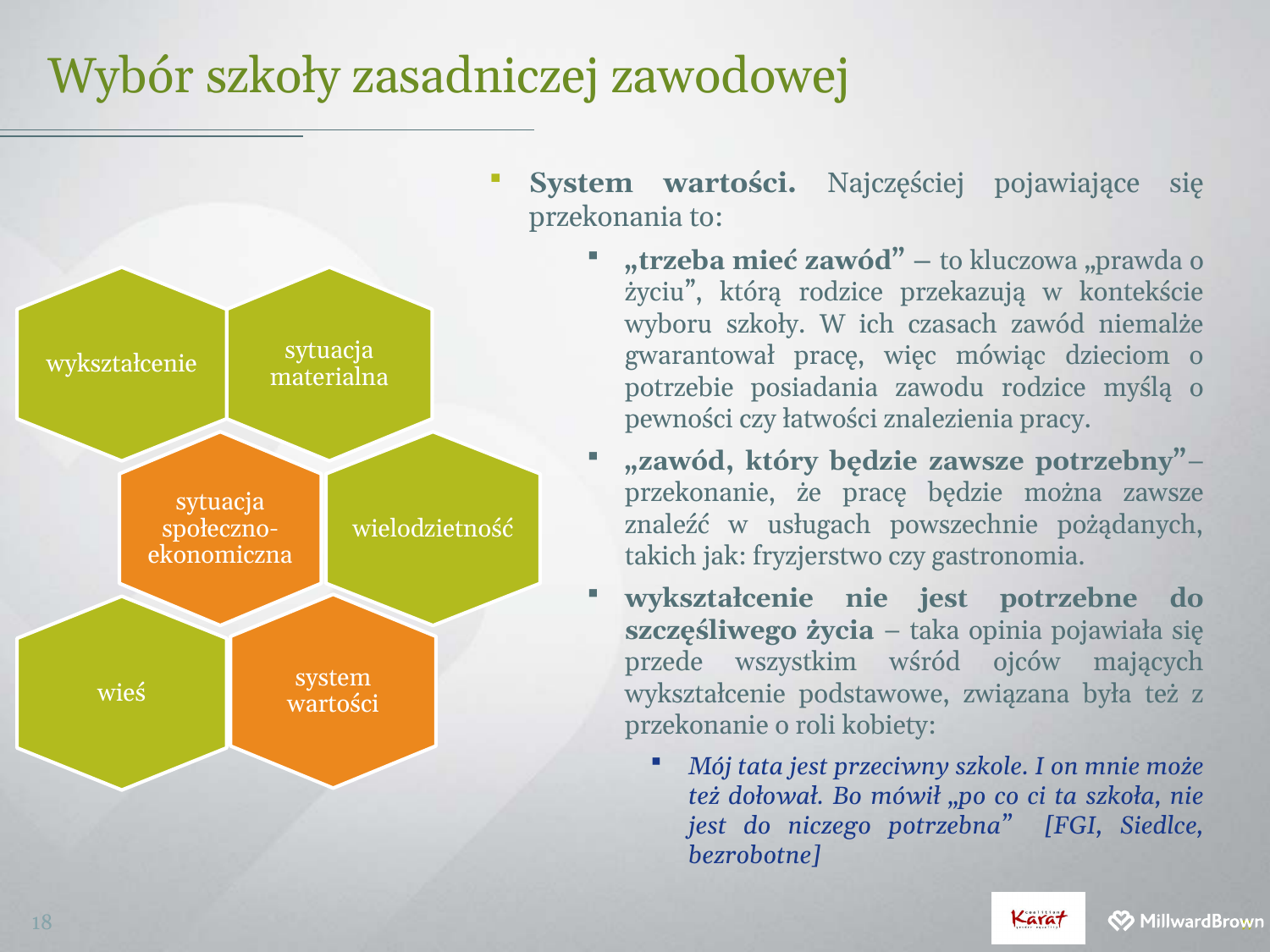

# Wybór szkoły zasadniczej zawodowej
System wartości. Najczęściej pojawiające się przekonania to:
„trzeba mieć zawód” – to kluczowa „prawda o życiu”, którą rodzice przekazują w kontekście wyboru szkoły. W ich czasach zawód niemalże gwarantował pracę, więc mówiąc dzieciom o potrzebie posiadania zawodu rodzice myślą o pewności czy łatwości znalezienia pracy.
„zawód, który będzie zawsze potrzebny”– przekonanie, że pracę będzie można zawsze znaleźć w usługach powszechnie pożądanych, takich jak: fryzjerstwo czy gastronomia.
wykształcenie nie jest potrzebne do szczęśliwego życia – taka opinia pojawiała się przede wszystkim wśród ojców mających wykształcenie podstawowe, związana była też z przekonanie o roli kobiety:
Mój tata jest przeciwny szkole. I on mnie może też dołował. Bo mówił „po co ci ta szkoła, nie jest do niczego potrzebna”  [FGI, Siedlce, bezrobotne]

wykształcenie
sytuacja materialna

sytuacja społeczno- ekonomiczna
wielodzietność

system wartości
wieś

18